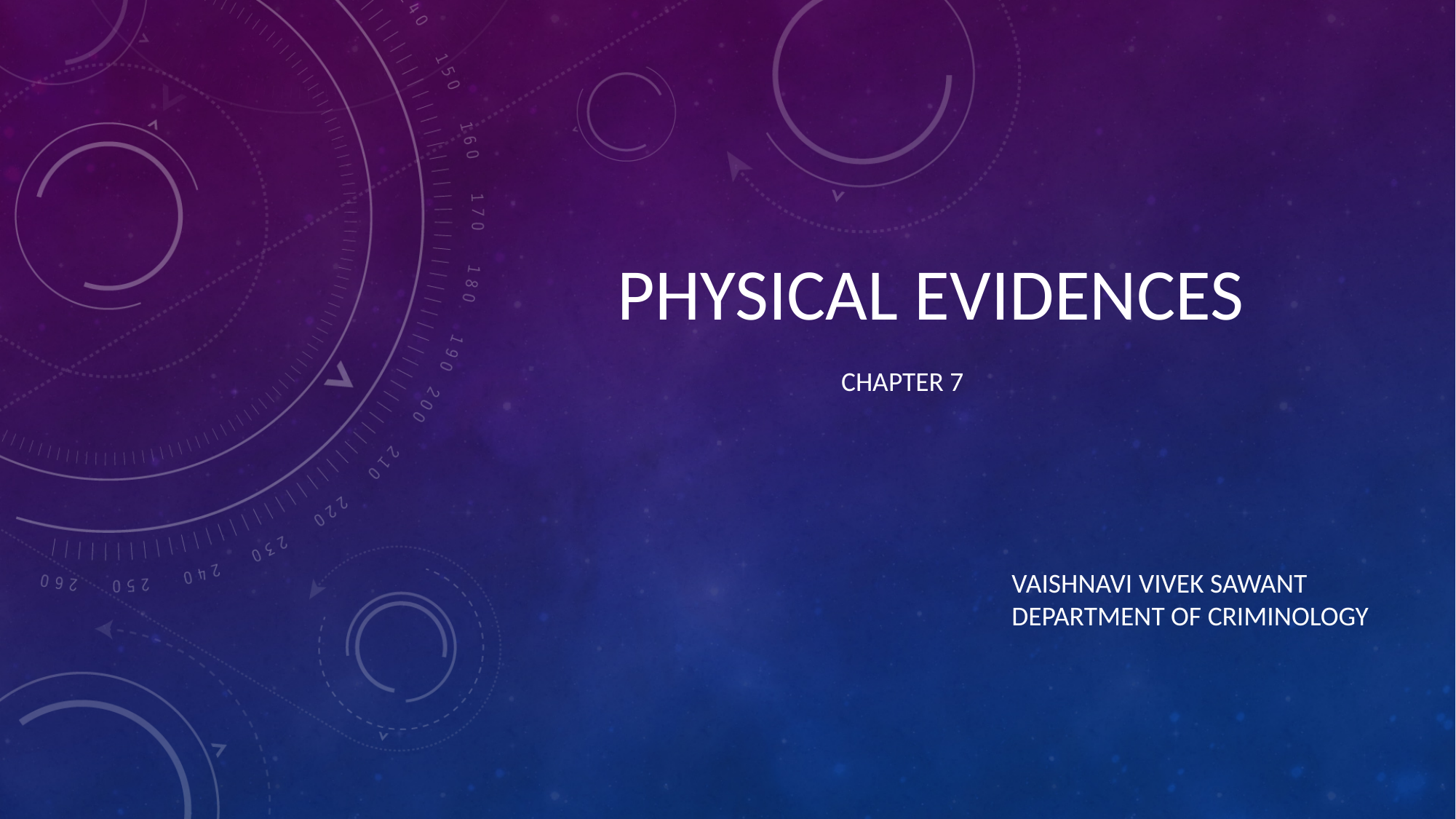

# PHYSICAL EVIDENCES
CHAPTER 7
VAISHNAVI VIVEK SAWANT
DEPARTMENT OF CRIMINOLOGY